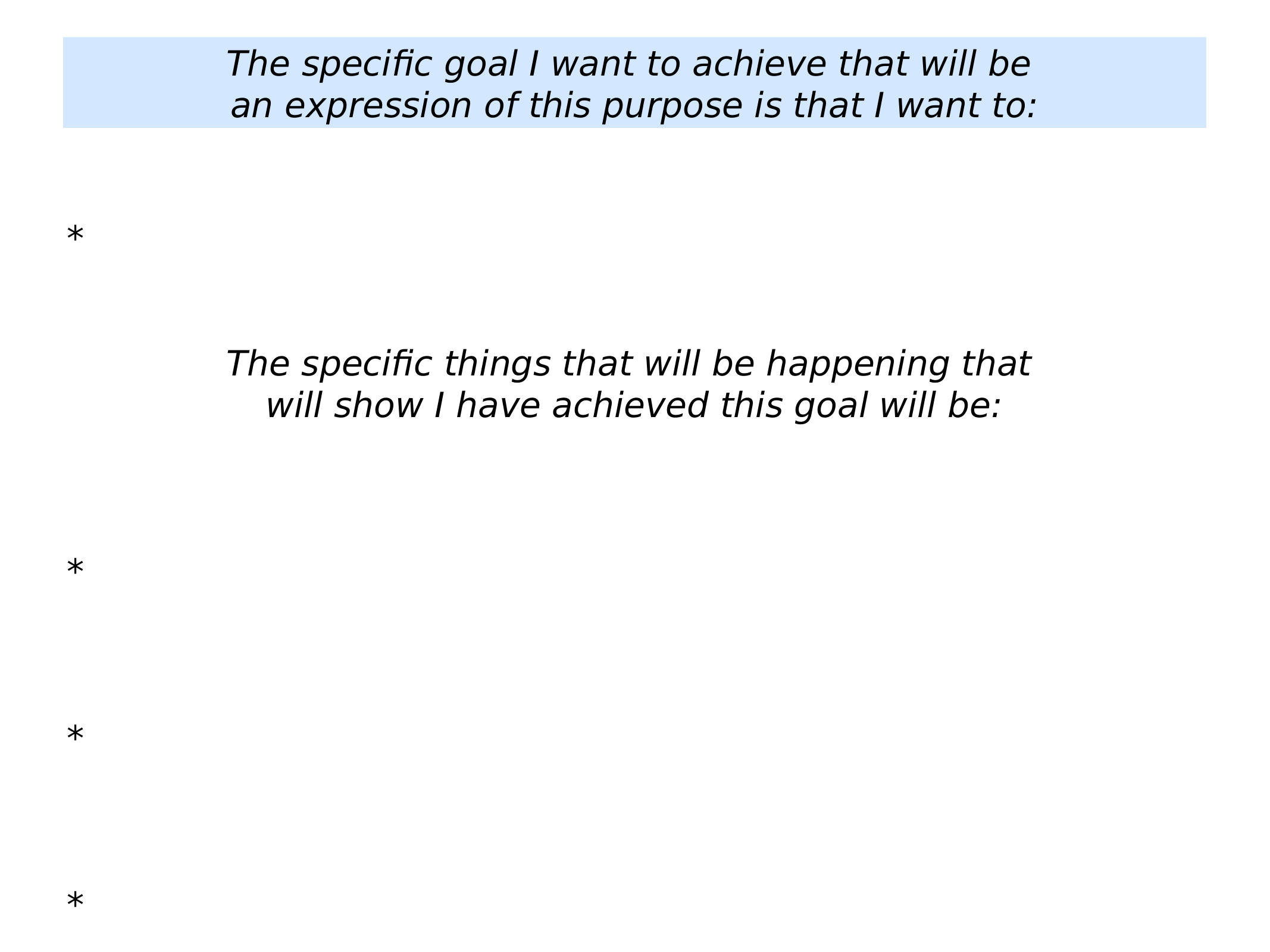

The specific goal I want to achieve that will be
an expression of this purpose is that I want to:
*

The specific things that will be happening that
will show I have achieved this goal will be:

*

*

*